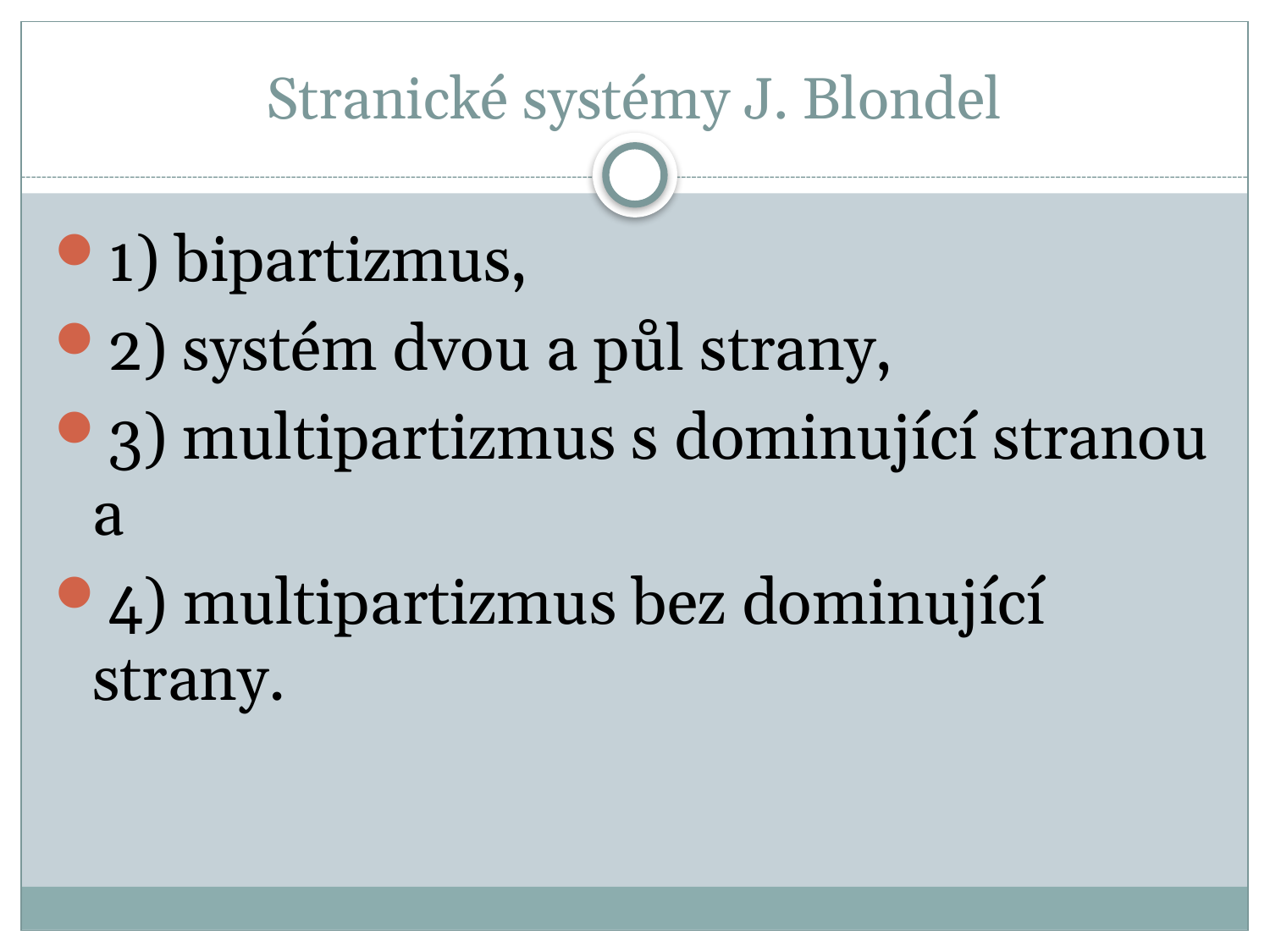

# Stranické systémy J. Blondel
1) bipartizmus,
2) systém dvou a půl strany,
3) multipartizmus s dominující stranou a
4) multipartizmus bez dominující strany.